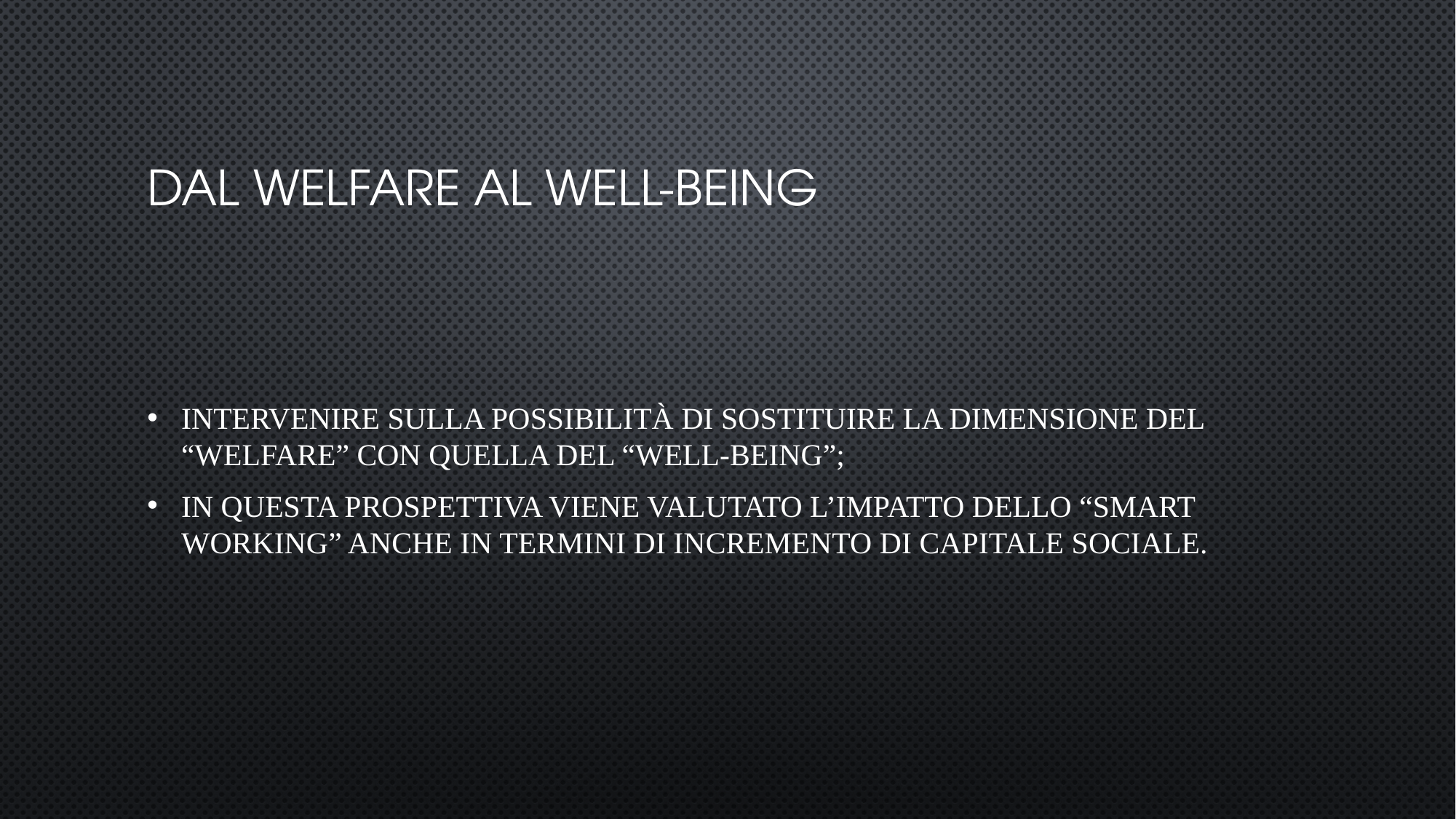

# Dal welfare al well-being
intervenire sulla possibilità di sostituire la dimensione del “welfare” con quella del “well-being”;
In questa prospettiva viene valutato l’impatto dello “smart working” anche in termini di incremento di capitale sociale.